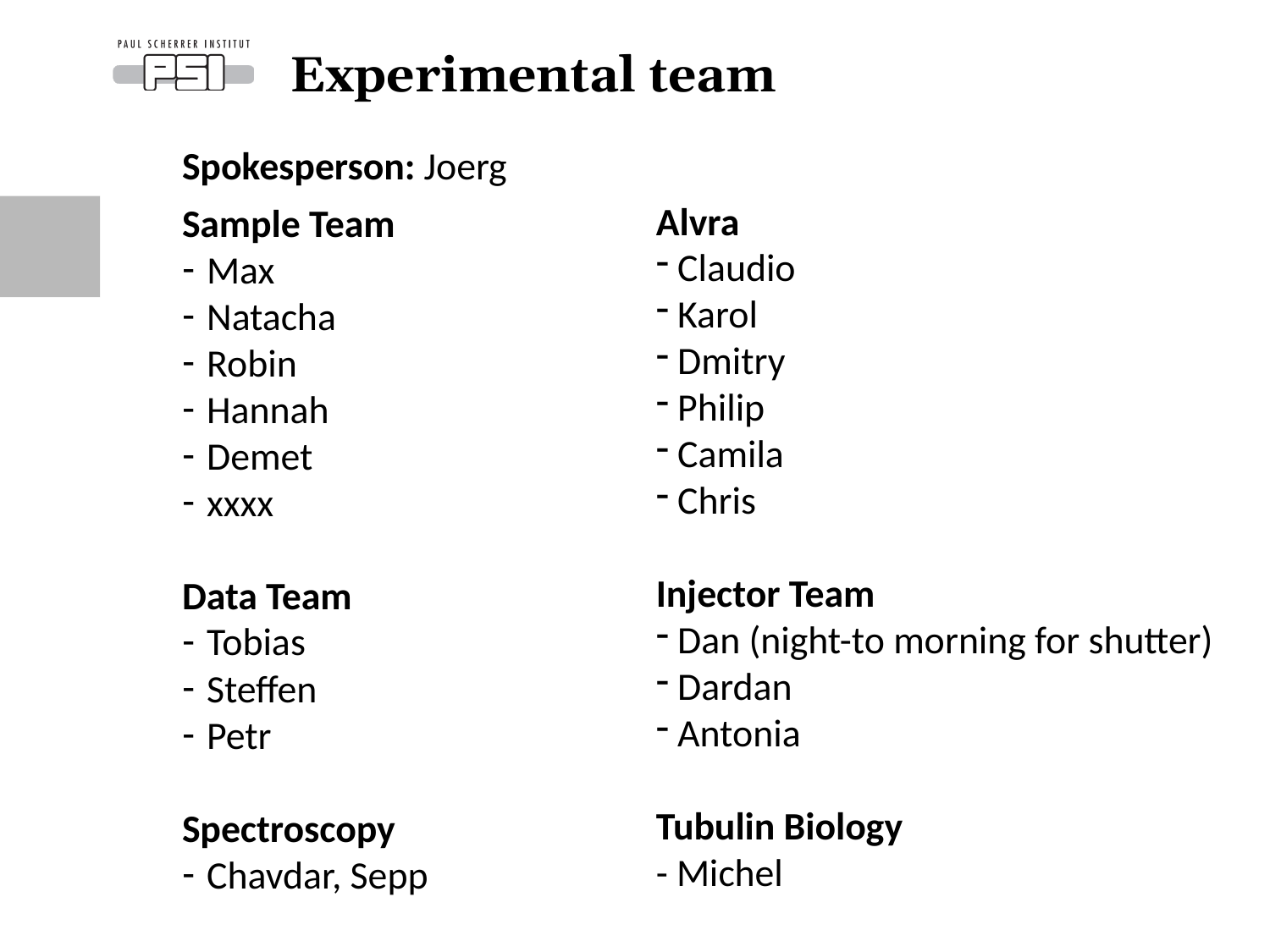

Experimental team
Spokesperson: Joerg

Sample Team
Max
Natacha
Robin
Hannah
Demet
xxxx

Data Team
Tobias
Steffen
Petr

Spectroscopy
Chavdar, Sepp

Alvra
 Claudio
 Karol
 Dmitry
 Philip
 Camila
 Chris

Injector Team
 Dan (night-to morning for shutter)
 Dardan
 Antonia

Tubulin Biology
- Michel